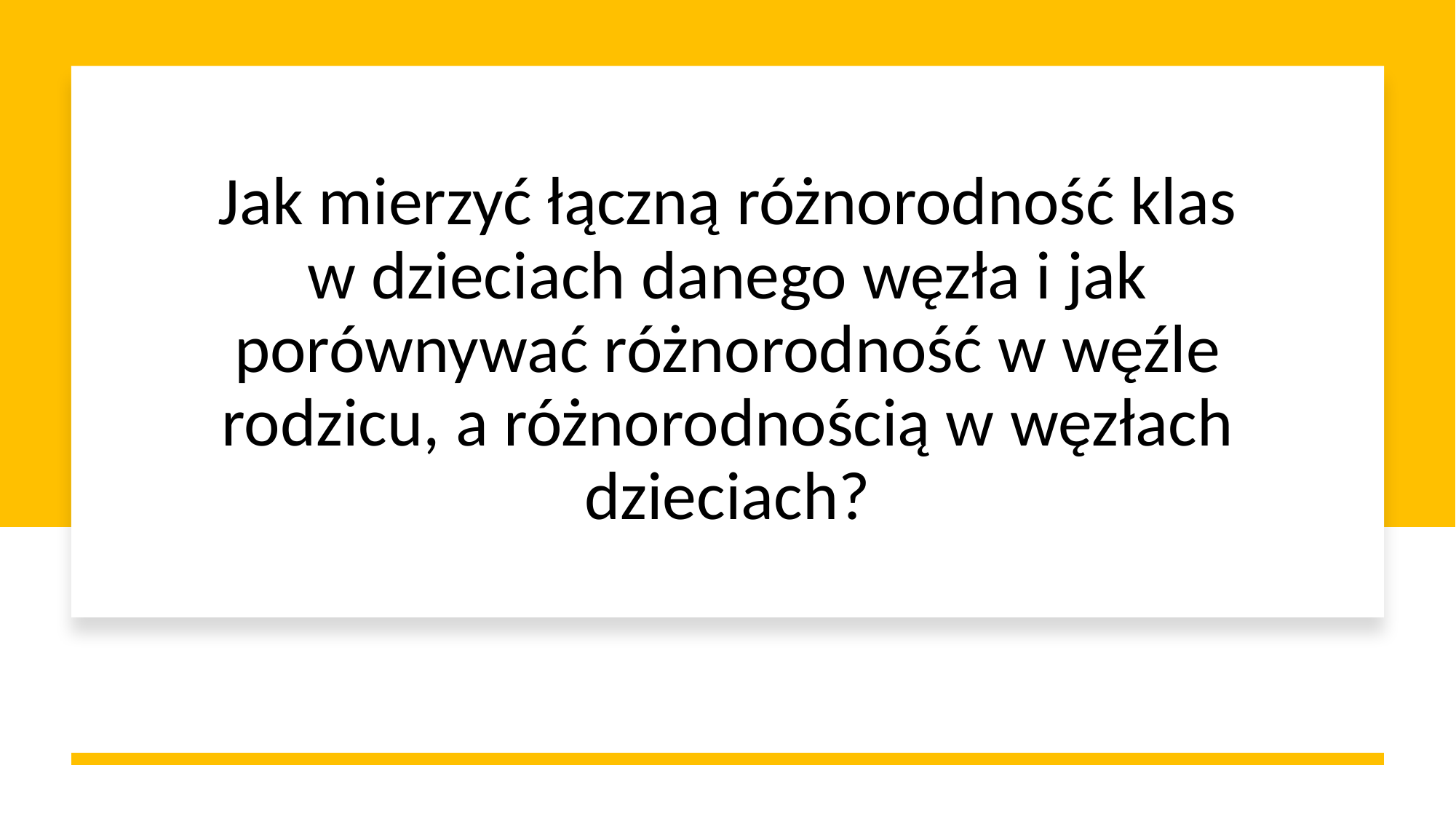

# Jak mierzyć łączną różnorodność klas w dzieciach danego węzła i jak porównywać różnorodność w węźle rodzicu, a różnorodnością w węzłach dzieciach?